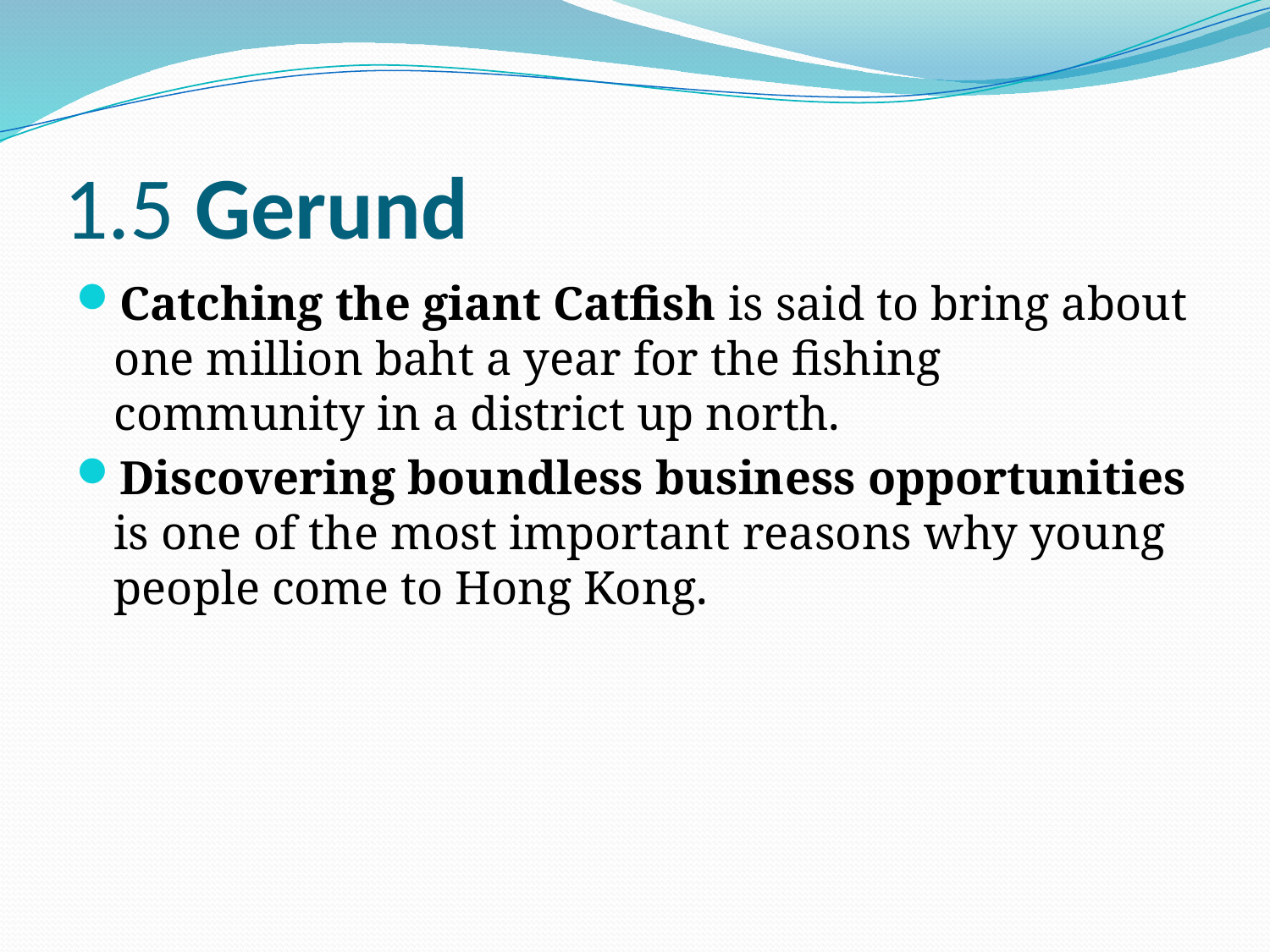

# 1.5 Gerund
Catching the giant Catfish is said to bring about one million baht a year for the fishing community in a district up north.
Discovering boundless business opportunities is one of the most important reasons why young people come to Hong Kong.